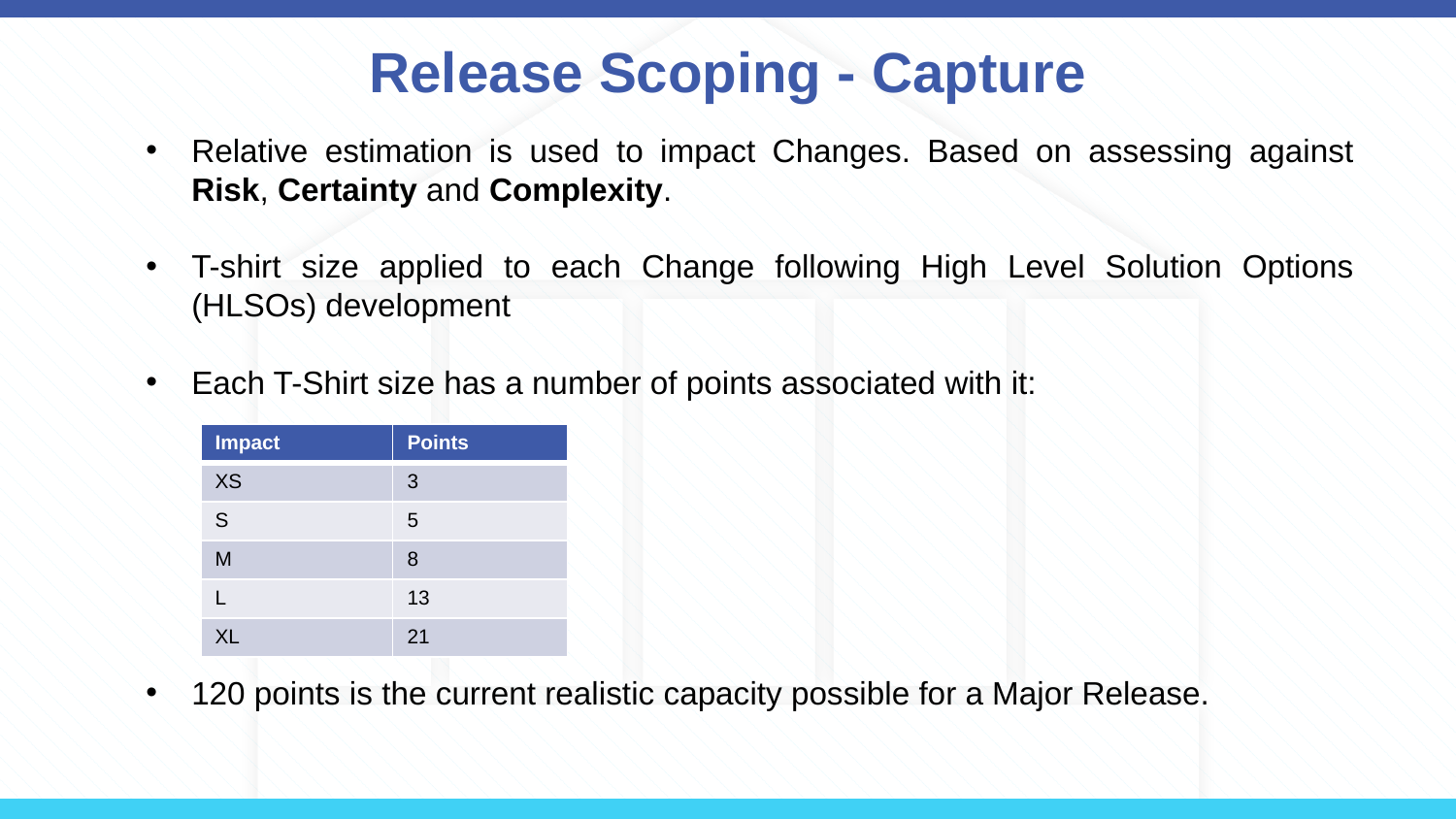

# Release Scoping - Capture
Relative estimation is used to impact Changes. Based on assessing against Risk, Certainty and Complexity.

T-shirt size applied to each Change following High Level Solution Options (HLSOs) development

Each T-Shirt size has a number of points associated with it:

120 points is the current realistic capacity possible for a Major Release.
| Impact | Points |
| --- | --- |
| XS | 3 |
| S | 5 |
| M | 8 |
| L | 13 |
| XL | 21 |